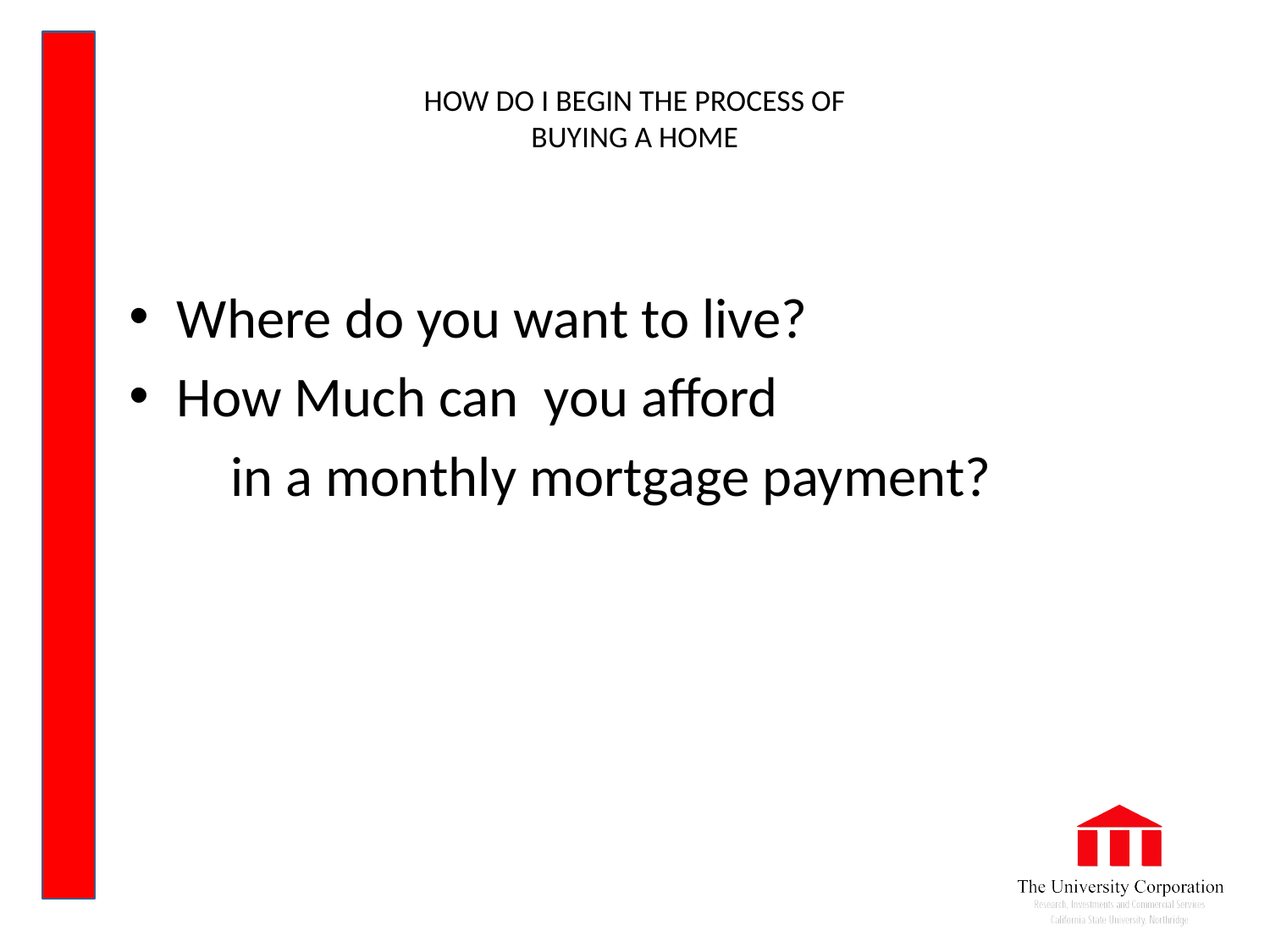

# HOW DO I BEGIN THE PROCESS OF BUYING A HOME
Where do you want to live?
How Much can  you afford
        in a monthly mortgage payment?